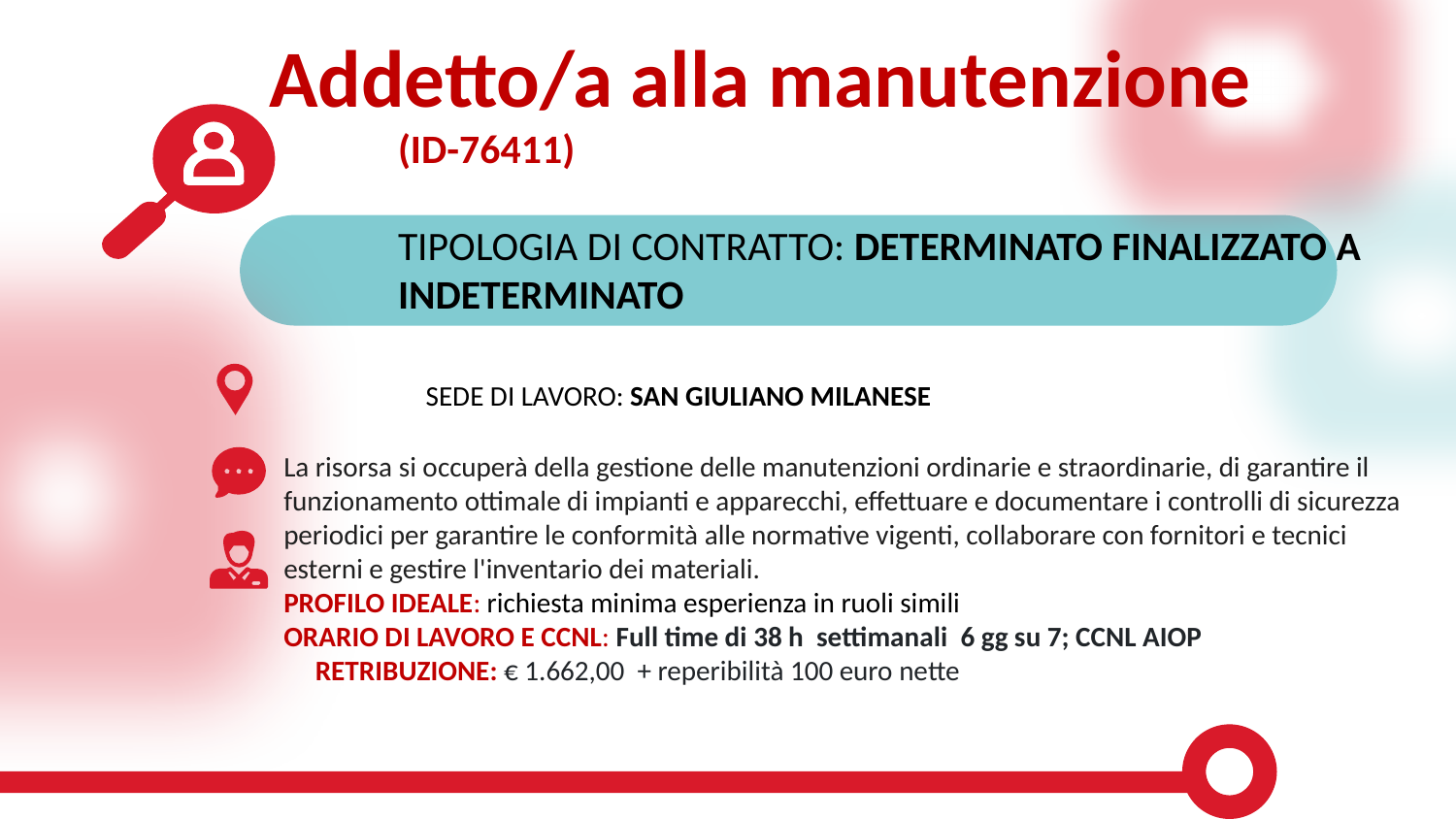

Addetto/a alla manutenzione
(ID-76411)

TIPOLOGIA DI CONTRATTO: DETERMINATO FINALIZZATO A INDETERMINATO

   SEDE DI LAVORO: SAN GIULIANO MILANESE

La risorsa si occuperà della gestione delle manutenzioni ordinarie e straordinarie, di garantire il funzionamento ottimale di impianti e apparecchi, effettuare e documentare i controlli di sicurezza periodici per garantire le conformità alle normative vigenti, collaborare con fornitori e tecnici esterni e gestire l'inventario dei materiali.
PROFILO IDEALE: richiesta minima esperienza in ruoli simili
ORARIO DI LAVORO E CCNL: Full time di 38 h  settimanali  6 gg su 7; CCNL AIOP
     RETRIBUZIONE: € 1.662,00  + reperibilità 100 euro nette